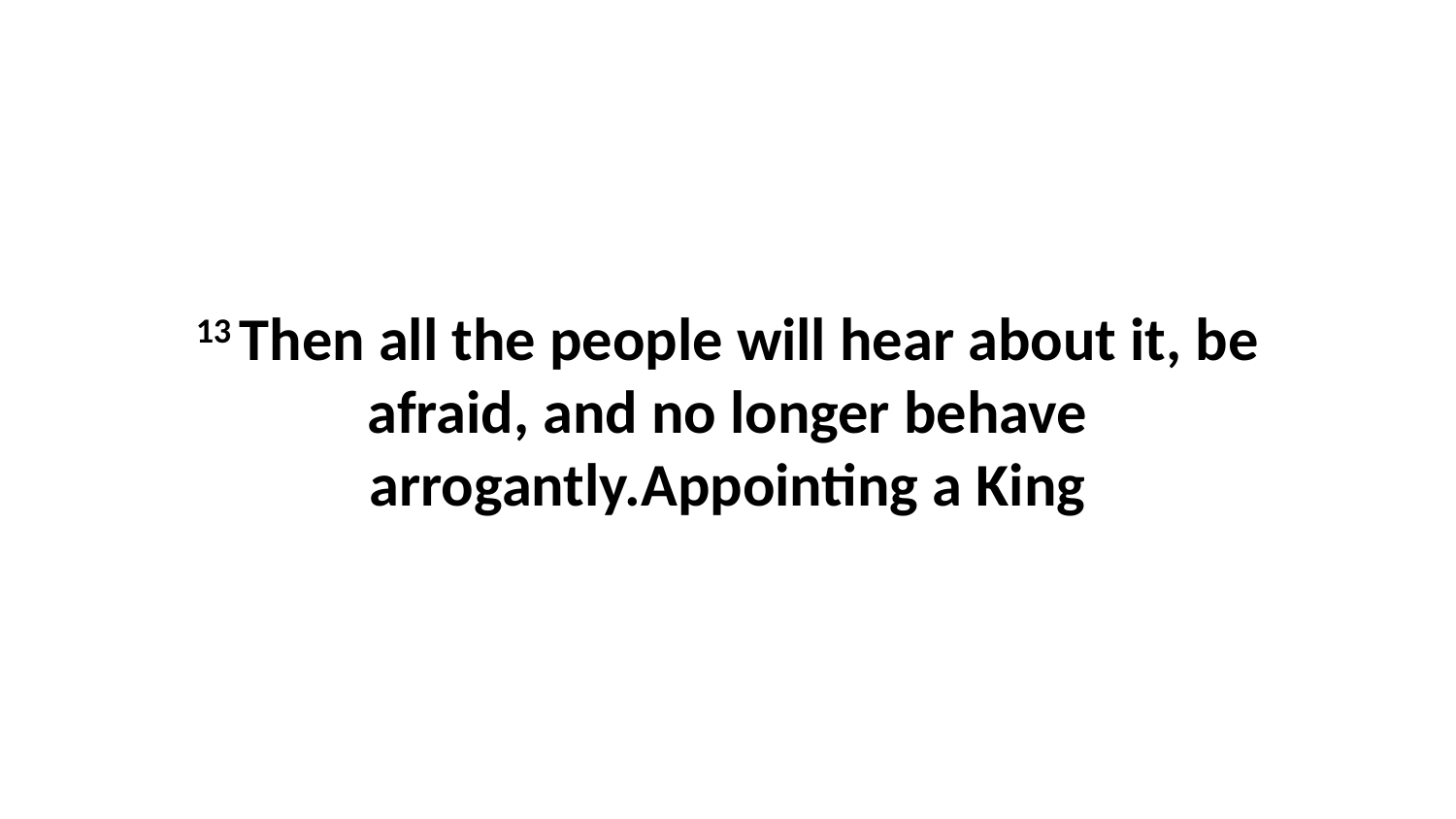

13 Then all the people will hear about it, be afraid, and no longer behave arrogantly.Appointing a King